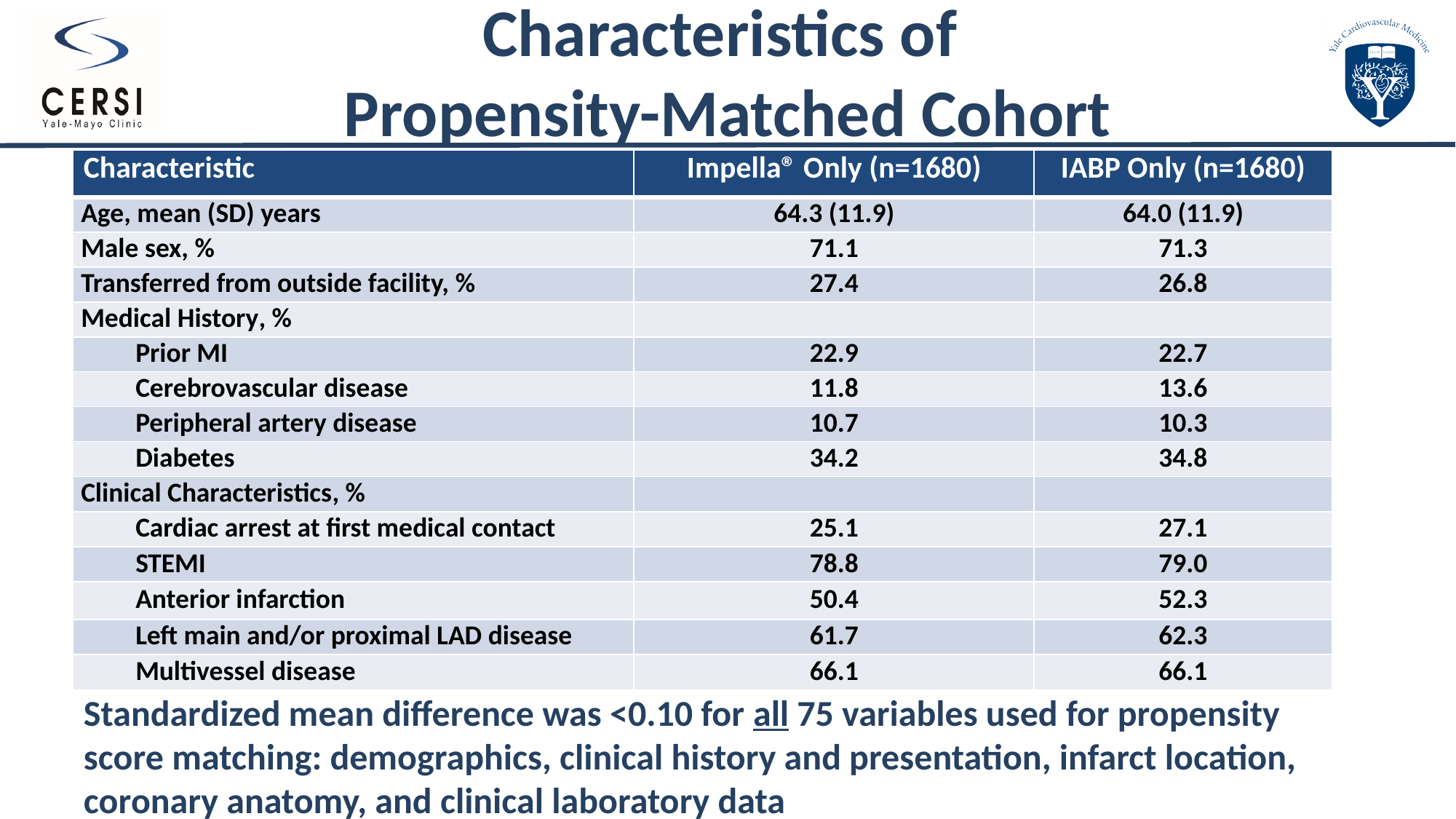

# Characteristics of Propensity-Matched Cohort
| Characteristic | Impella® Only (n=1680) | IABP Only (n=1680) |
| --- | --- | --- |
| Age, mean (SD) years | 64.3 (11.9) | 64.0 (11.9) |
| Male sex, % | 71.1 | 71.3 |
| Transferred from outside facility, % | 27.4 | 26.8 |
| Medical History, % |  |  |
| Prior MI | 22.9 | 22.7 |
| Cerebrovascular disease | 11.8 | 13.6 |
| Peripheral artery disease | 10.7 | 10.3 |
| Diabetes | 34.2 | 34.8 |
| Clinical Characteristics, % |  |  |
| Cardiac arrest at first medical contact | 25.1 | 27.1 |
| STEMI | 78.8 | 79.0 |
| Anterior infarction | 50.4 | 52.3 |
| Left main and/or proximal LAD disease | 61.7 | 62.3 |
| Multivessel disease | 66.1 | 66.1 |

Standardized mean difference was <0.10 for all 75 variables used for propensity score matching: demographics, clinical history and presentation, infarct location, coronary anatomy, and clinical laboratory data